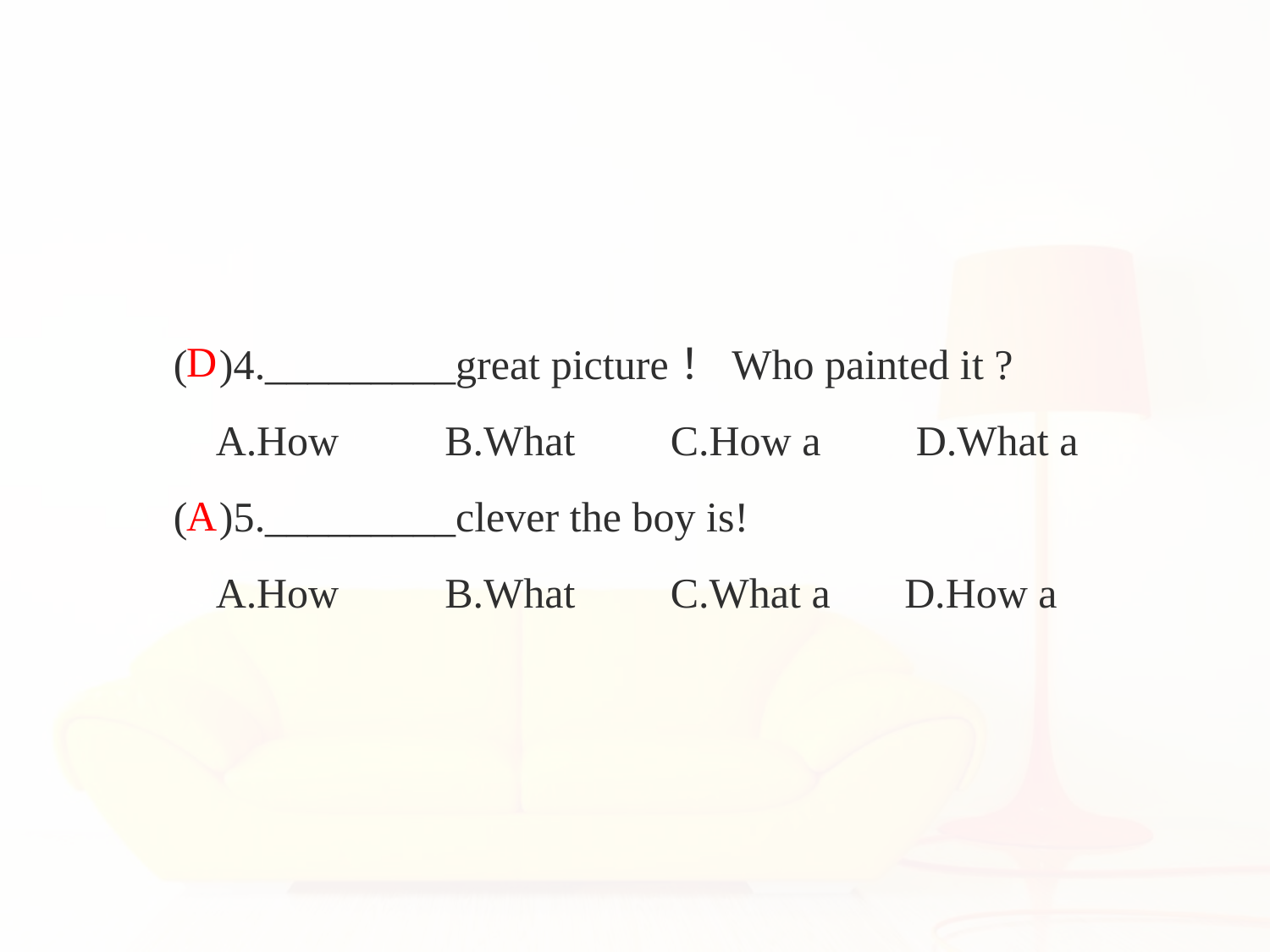

(   )4._________great picture！Who painted it ?
    A.How          B.What         C.How a         D.What a
(   )5._________clever the boy is!
    A.How          B.What         C.What a       D.How a
D
A